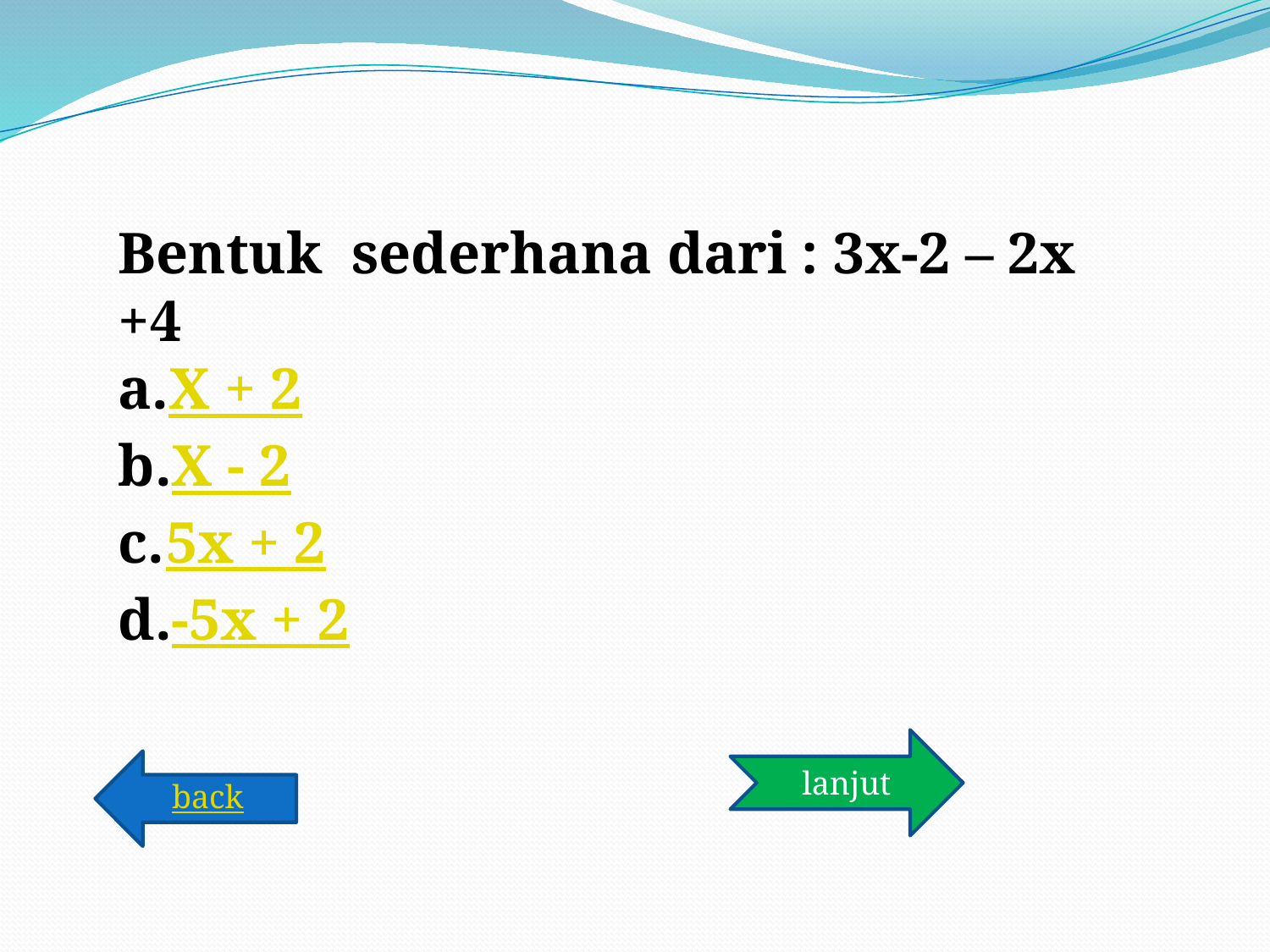

Bentuk  sederhana dari : 3x-2 – 2x +4
X + 2
X - 2
5x + 2
-5x + 2
lanjut
back